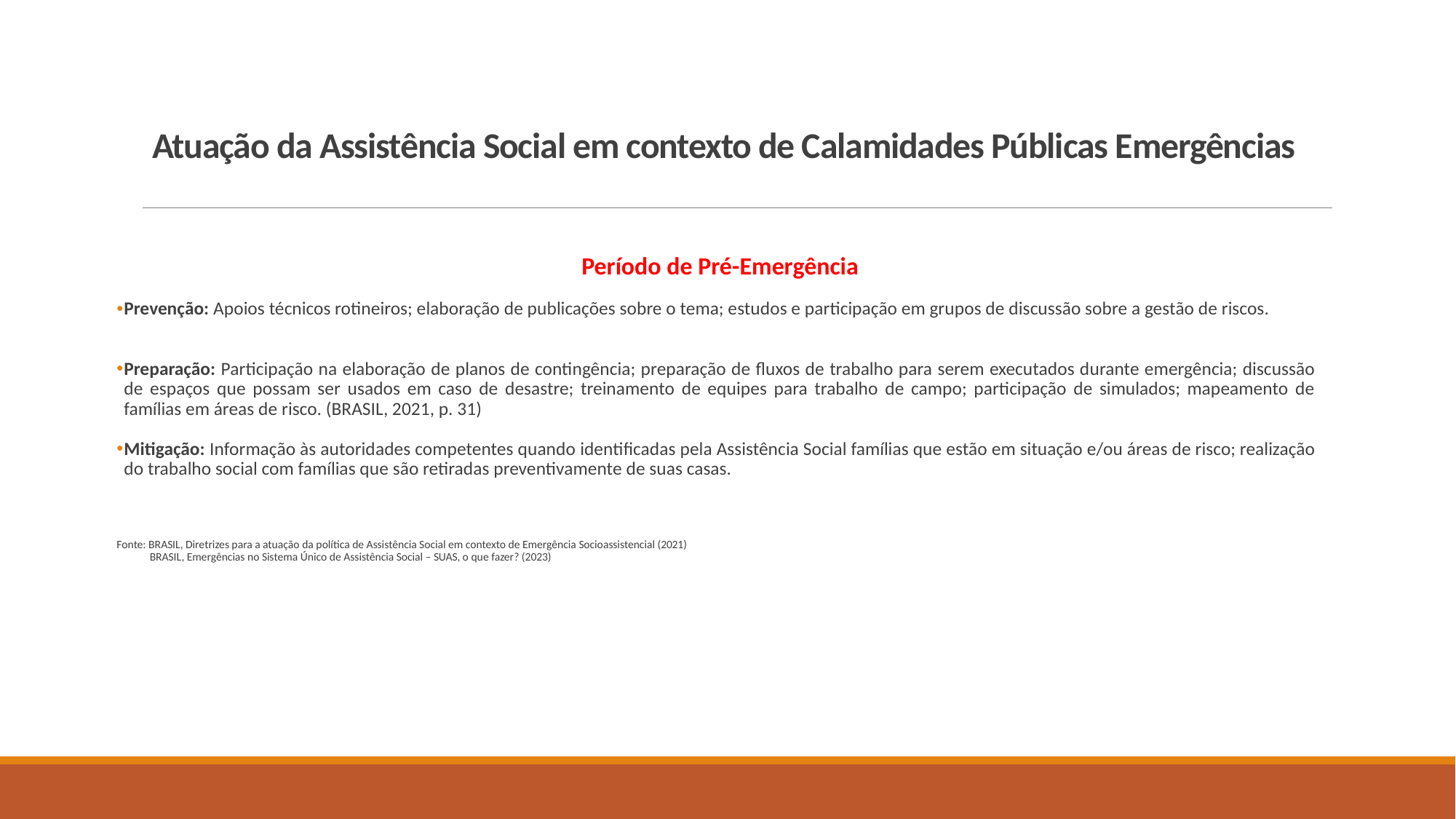

# Atuação da Assistência Social em contexto de Calamidades Públicas Emergências

 Período de Pré-Emergência

Prevenção: Apoios técnicos rotineiros; elaboração de publicações sobre o tema; estudos e participação em grupos de discussão sobre a gestão de riscos.

Preparação: Participação na elaboração de planos de contingência; preparação de fluxos de trabalho para serem executados durante emergência; discussão de espaços que possam ser usados em caso de desastre; treinamento de equipes para trabalho de campo; participação de simulados; mapeamento de famílias em áreas de risco. (BRASIL, 2021, p. 31)

Mitigação: Informação às autoridades competentes quando identificadas pela Assistência Social famílias que estão em situação e/ou áreas de risco; realização do trabalho social com famílias que são retiradas preventivamente de suas casas.

Fonte: BRASIL, Diretrizes para a atuação da política de Assistência Social em contexto de Emergência Socioassistencial (2021)
             BRASIL, Emergências no Sistema Único de Assistência Social – SUAS, o que fazer? (2023)